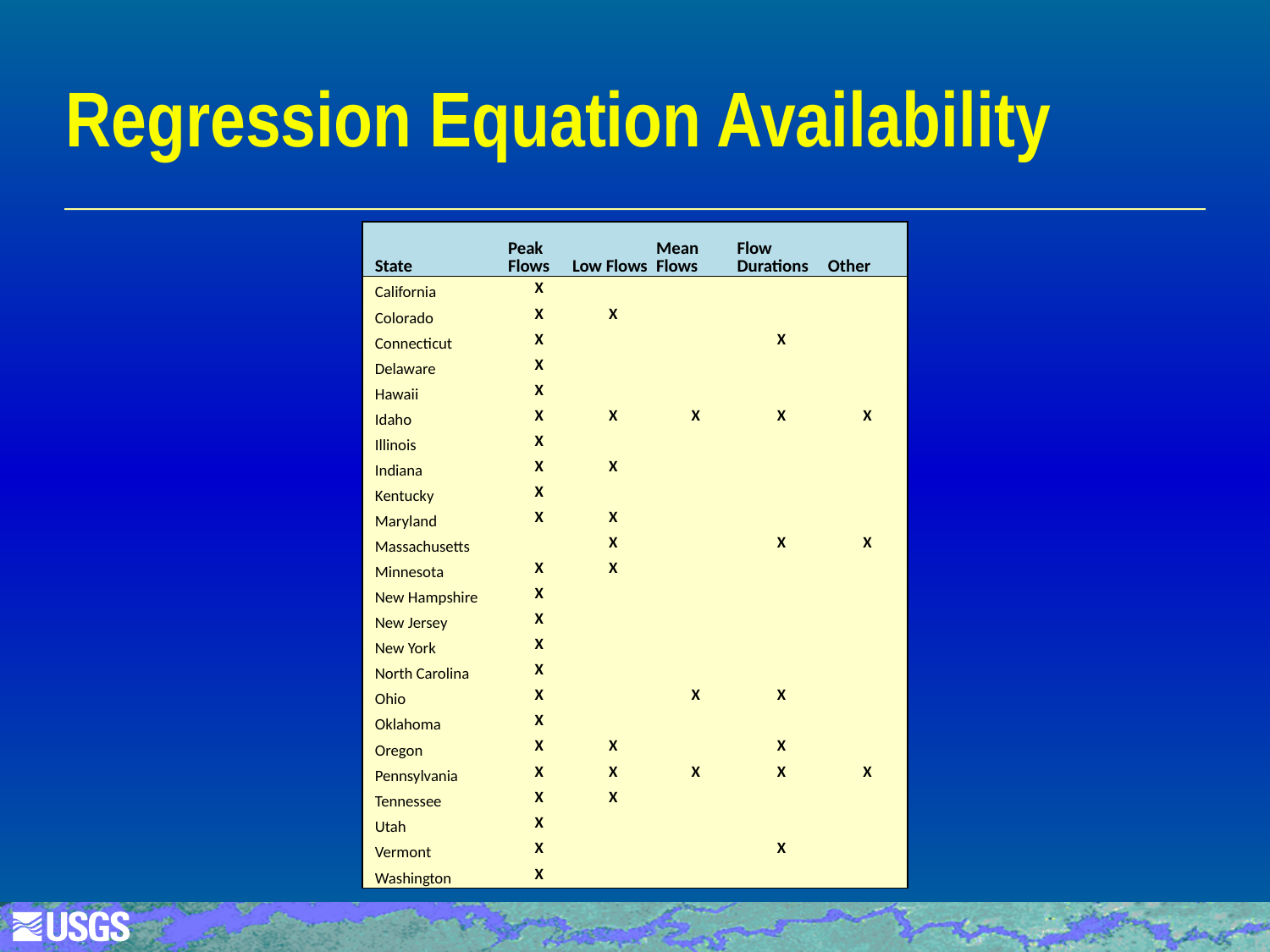

# Regression Equation Availability
| State | Peak Flows | Low Flows | Mean Flows | Flow Durations | Other |
| --- | --- | --- | --- | --- | --- |
| California | X |  |  |  |  |
| Colorado | X | X |  |  |  |
| Connecticut | X |  |  | X |  |
| Delaware | X |  |  |  |  |
| Hawaii | X |  |  |  |  |
| Idaho | X | X | X | X | X |
| Illinois | X |  |  |  |  |
| Indiana | X | X |  |  |  |
| Kentucky | X |  |  |  |  |
| Maryland | X | X |  |  |  |
| Massachusetts |  | X |  | X | X |
| Minnesota | X | X |  |  |  |
| New Hampshire | X |  |  |  |  |
| New Jersey | X |  |  |  |  |
| New York | X |  |  |  |  |
| North Carolina | X |  |  |  |  |
| Ohio | X |  | X | X |  |
| Oklahoma | X |  |  |  |  |
| Oregon | X | X |  | X |  |
| Pennsylvania | X | X | X | X | X |
| Tennessee | X | X |  |  |  |
| Utah | X |  |  |  |  |
| Vermont | X |  |  | X |  |
| Washington | X |  |  |  |  |